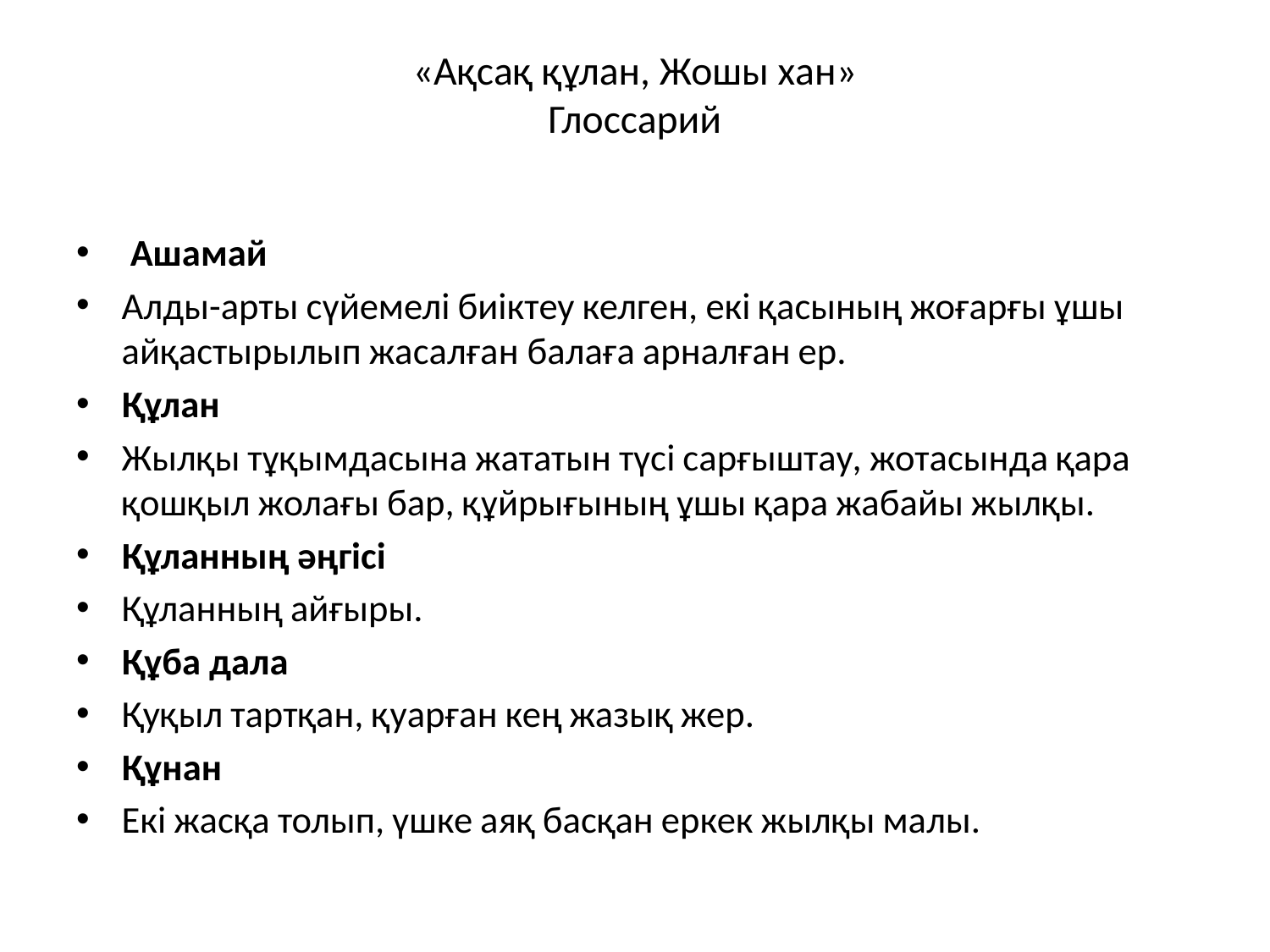

# «Ақсақ құлан, Жошы хан» Глоссарий
 Ашамай
Алды-арты сүйемелі биіктеу келген, екі қасының жоғарғы ұшы айқастырылып жасалған балаға арналған ер.
Құлан
Жылқы тұқымдасына жататын түсі сарғыштау, жотасында қара қошқыл жолағы бар, құйрығының ұшы қара жабайы жылқы.
Құланның әңгісі
Құланның айғыры.
Құба дала
Қуқыл тартқан, қуарған кең жазық жер.
Құнан
Екі жасқа толып, үшке аяқ басқан еркек жылқы малы.